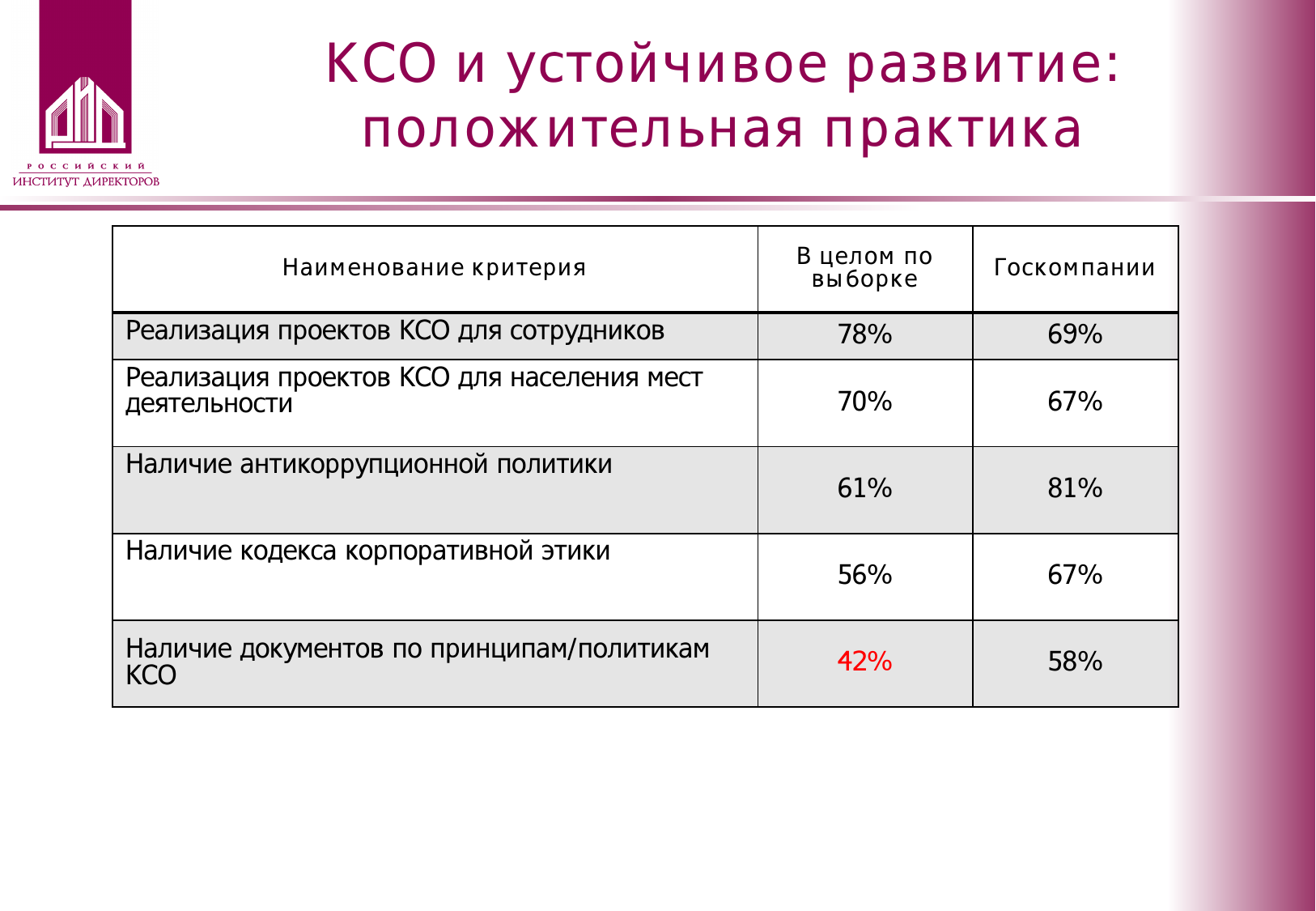

# КСО и устойчивое развитие: положительная практика
| Наименование критерия | В целом по выборке | Госкомпании |
| --- | --- | --- |
| Реализация проектов КСО для сотрудников | 78% | 69% |
| Реализация проектов КСО для населения мест деятельности | 70% | 67% |
| Наличие антикоррупционной политики | 61% | 81% |
| Наличие кодекса корпоративной этики | 56% | 67% |
| Наличие документов по принципам/политикам КСО | 42% | 58% |